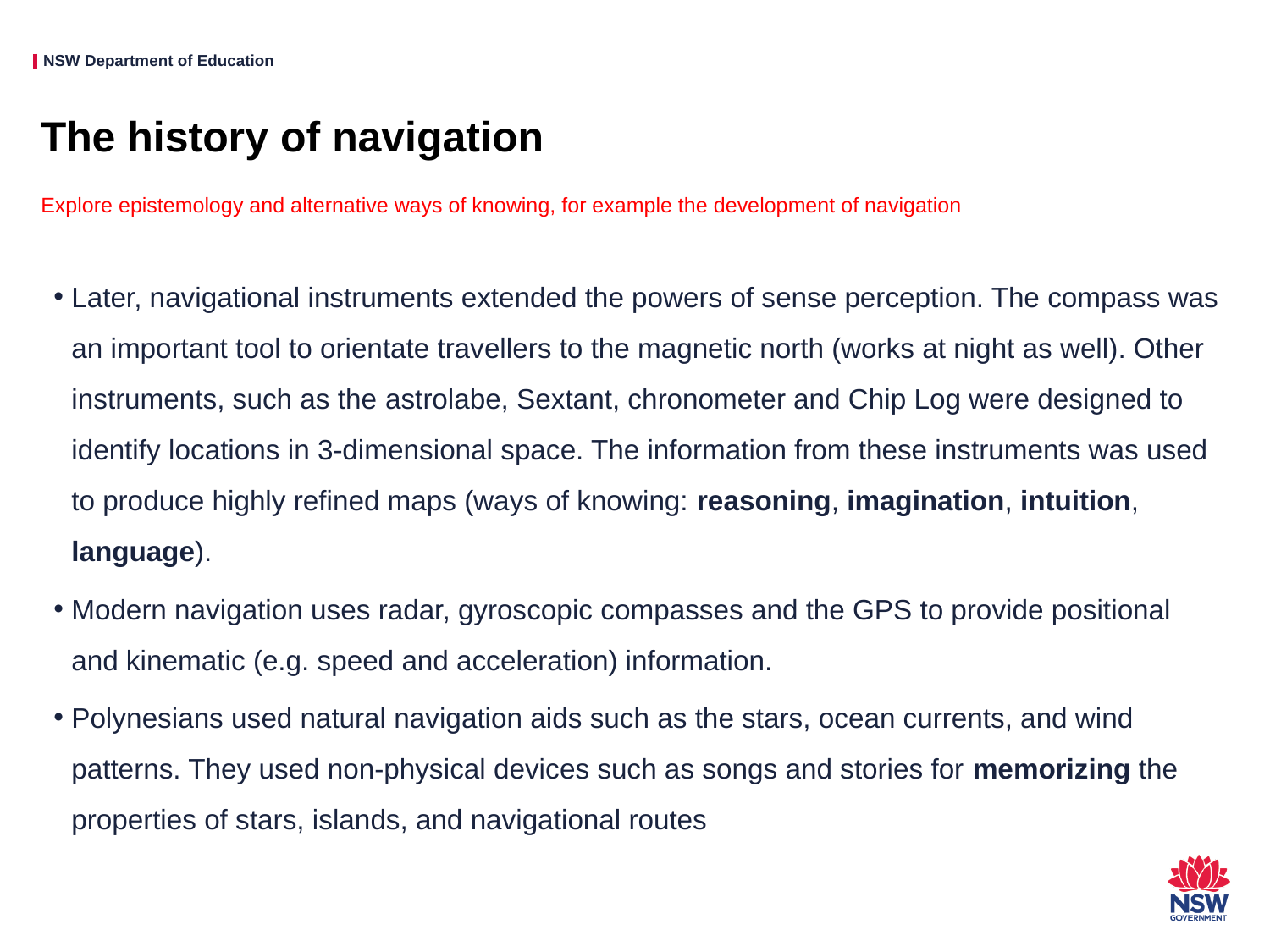

# The history of navigation
Explore epistemology and alternative ways of knowing, for example the development of navigation
Later, navigational instruments extended the powers of sense perception. The compass was an important tool to orientate travellers to the magnetic north (works at night as well). Other instruments, such as the astrolabe, Sextant, chronometer and Chip Log were designed to identify locations in 3-dimensional space. The information from these instruments was used to produce highly refined maps (ways of knowing: reasoning, imagination, intuition, language).
Modern navigation uses radar, gyroscopic compasses and the GPS to provide positional and kinematic (e.g. speed and acceleration) information.
Polynesians used natural navigation aids such as the stars, ocean currents, and wind patterns. They used non-physical devices such as songs and stories for memorizing the properties of stars, islands, and navigational routes